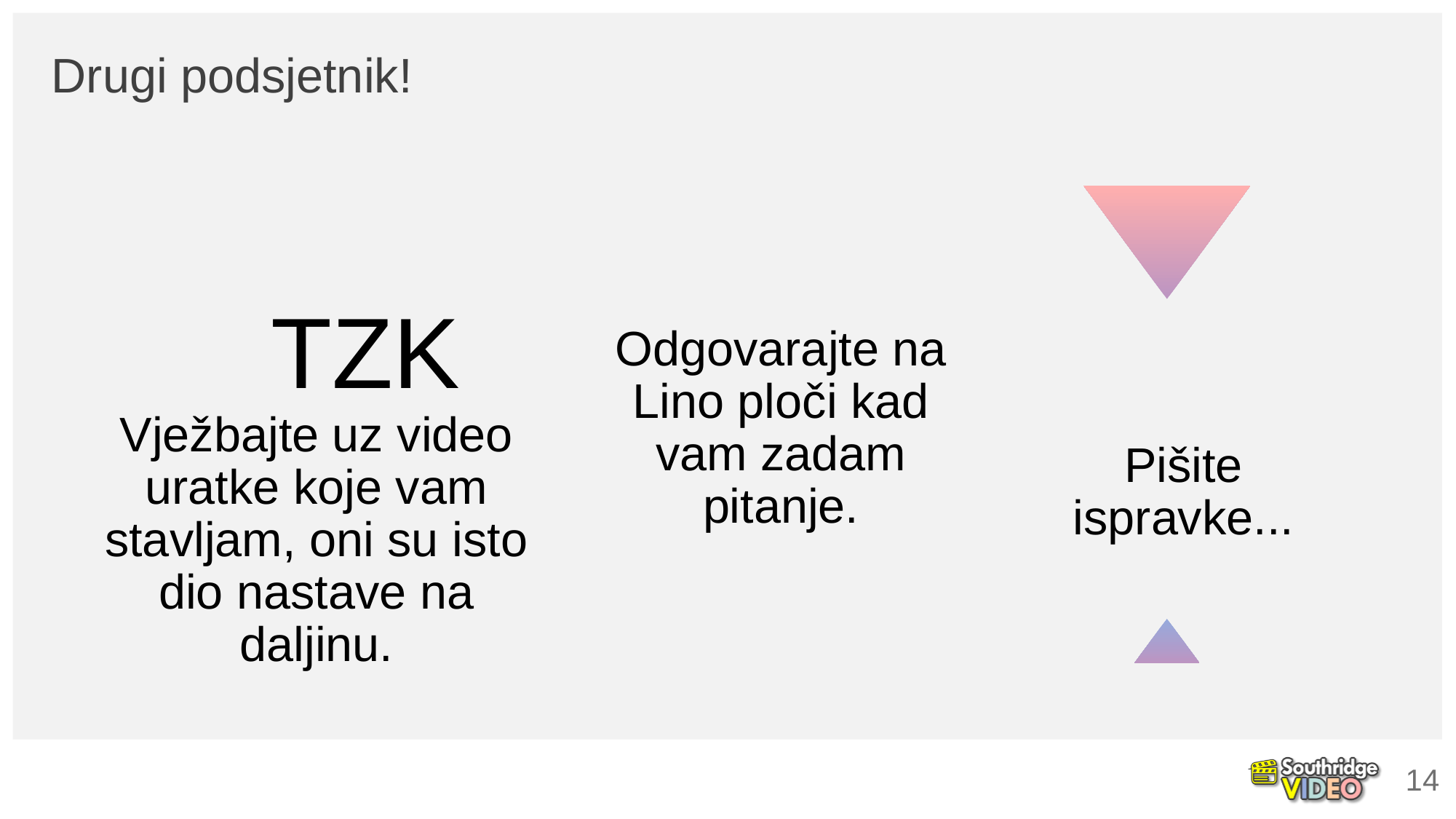

# Drugi podsjetnik!
TZK
Odgovarajte na Lino ploči kad vam zadam pitanje.
Pišite ispravke...
Vježbajte uz video uratke koje vam stavljam, oni su isto dio nastave na daljinu.
14